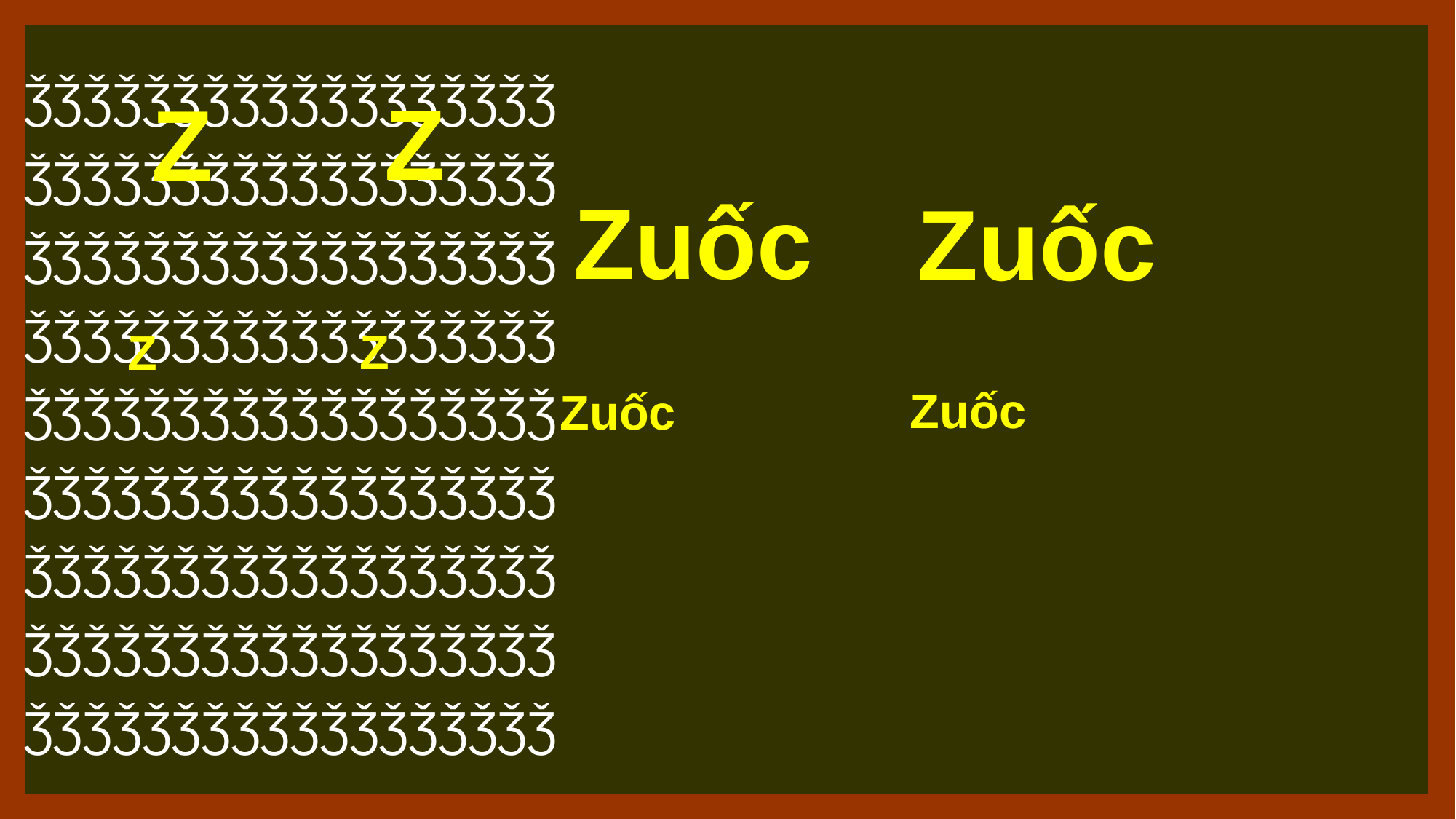

ǮǮǮǮǮǮǮǮǮǮǮǮǮǮǮǮǮǮ
ǮǮǮǮǮǮǮǮǮǮǮǮǮǮǮǮǮǮ
ǮǮǮǮǮǮǮǮǮǮǮǮǮǮǮǮǮǮ
ǮǮǮǮǮǮǮǮǮǮǮǮǮǮǮǮǮǮ
ǮǮǮǮǮǮǮǮǮǮǮǮǮǮǮǮǮǮ
ǮǮǮǮǮǮǮǮǮǮǮǮǮǮǮǮǮǮ
ǮǮǮǮǮǮǮǮǮǮǮǮǮǮǮǮǮǮ
ǮǮǮǮǮǮǮǮǮǮǮǮǮǮǮǮǮǮ
ǮǮǮǮǮǮǮǮǮǮǮǮǮǮǮǮǮǮ
  Z
  Zuốc
  Z
  Zuốc
  Z
  Z
  Zuốc
  Zuốc